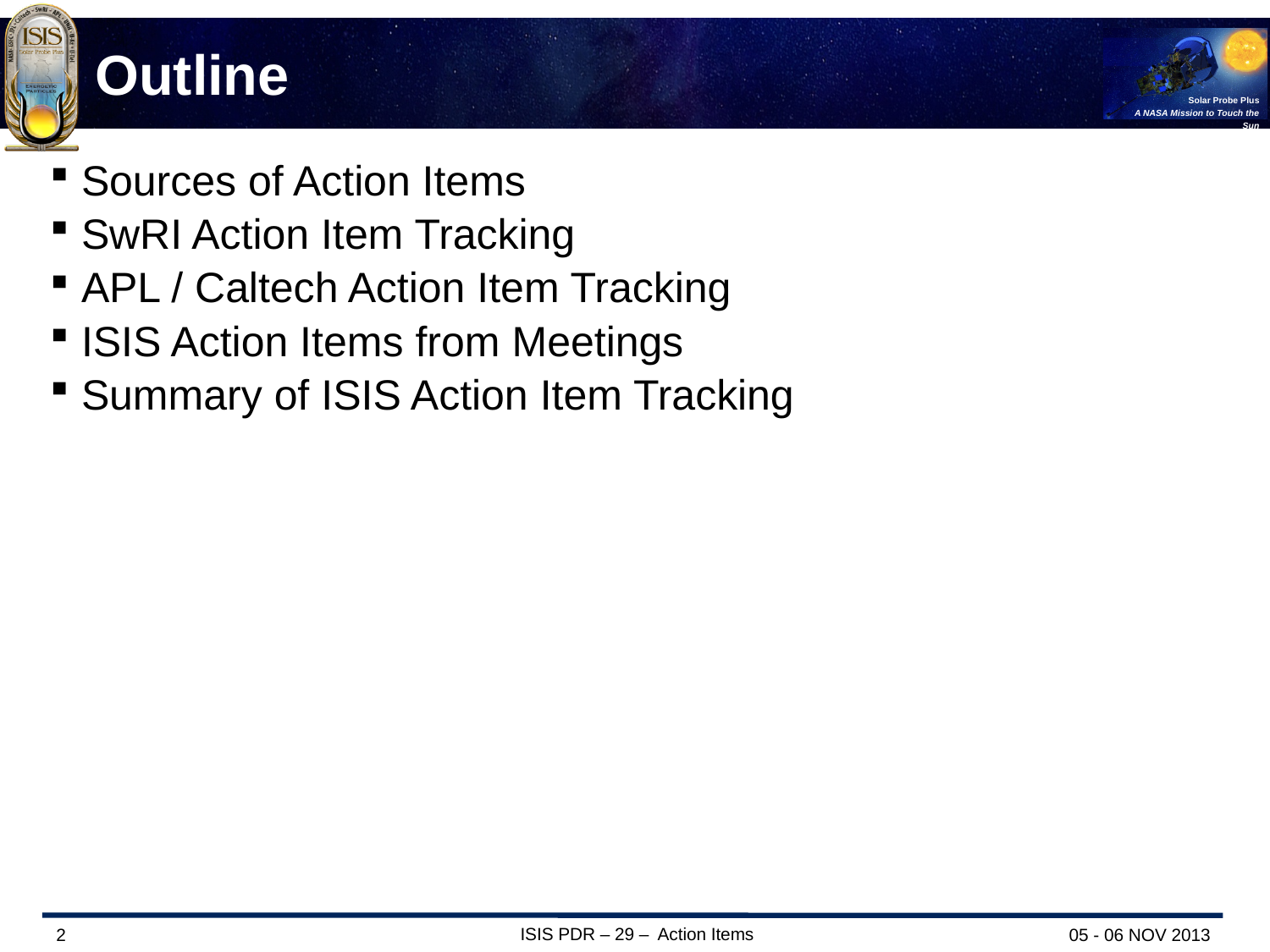

# Outline
Sources of Action Items
SwRI Action Item Tracking
APL / Caltech Action Item Tracking
ISIS Action Items from Meetings
Summary of ISIS Action Item Tracking